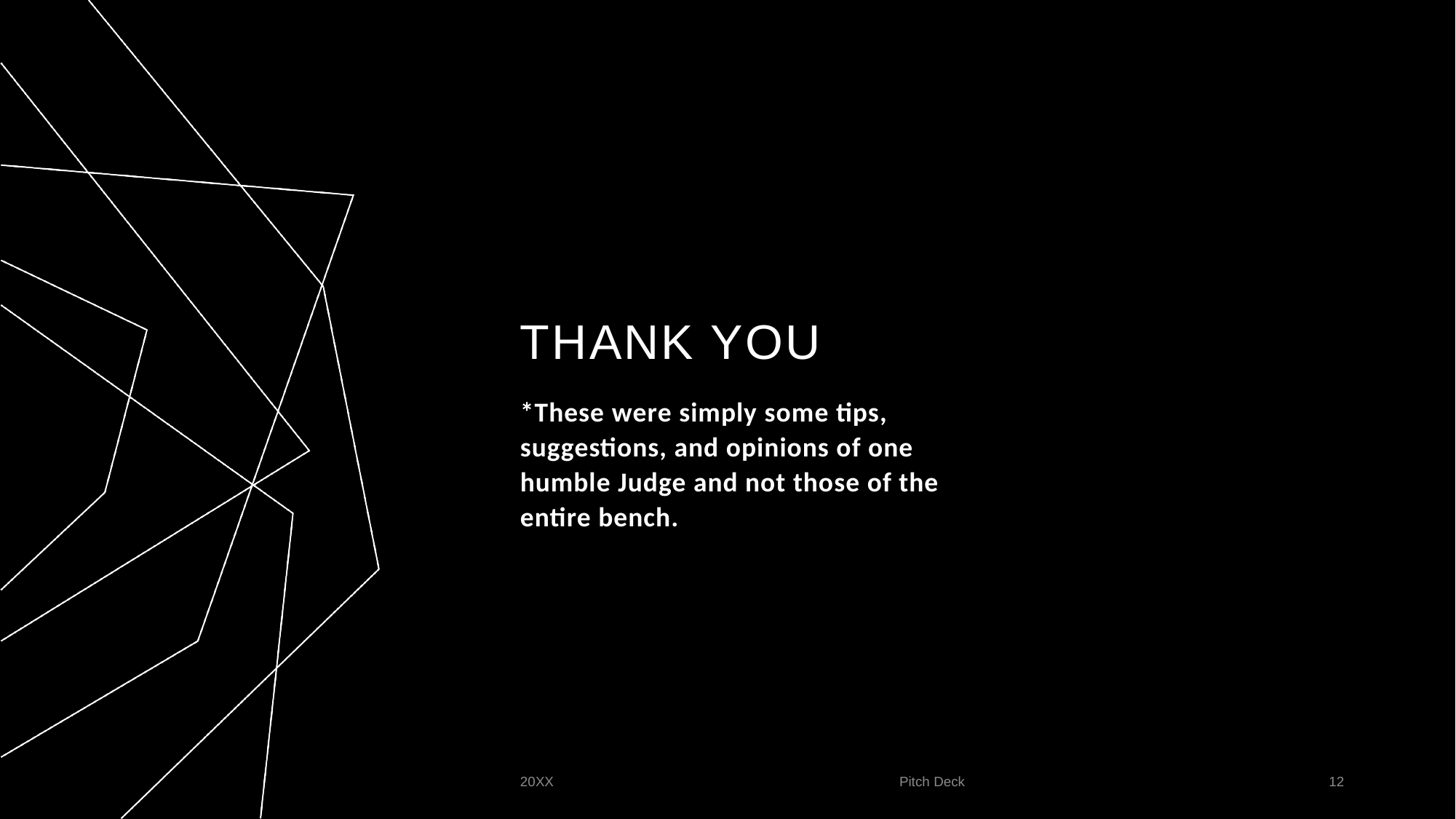

# THANK YOU
*These were simply some tips, suggestions, and opinions of one humble Judge and not those of the entire bench.

20XX
Pitch Deck
12